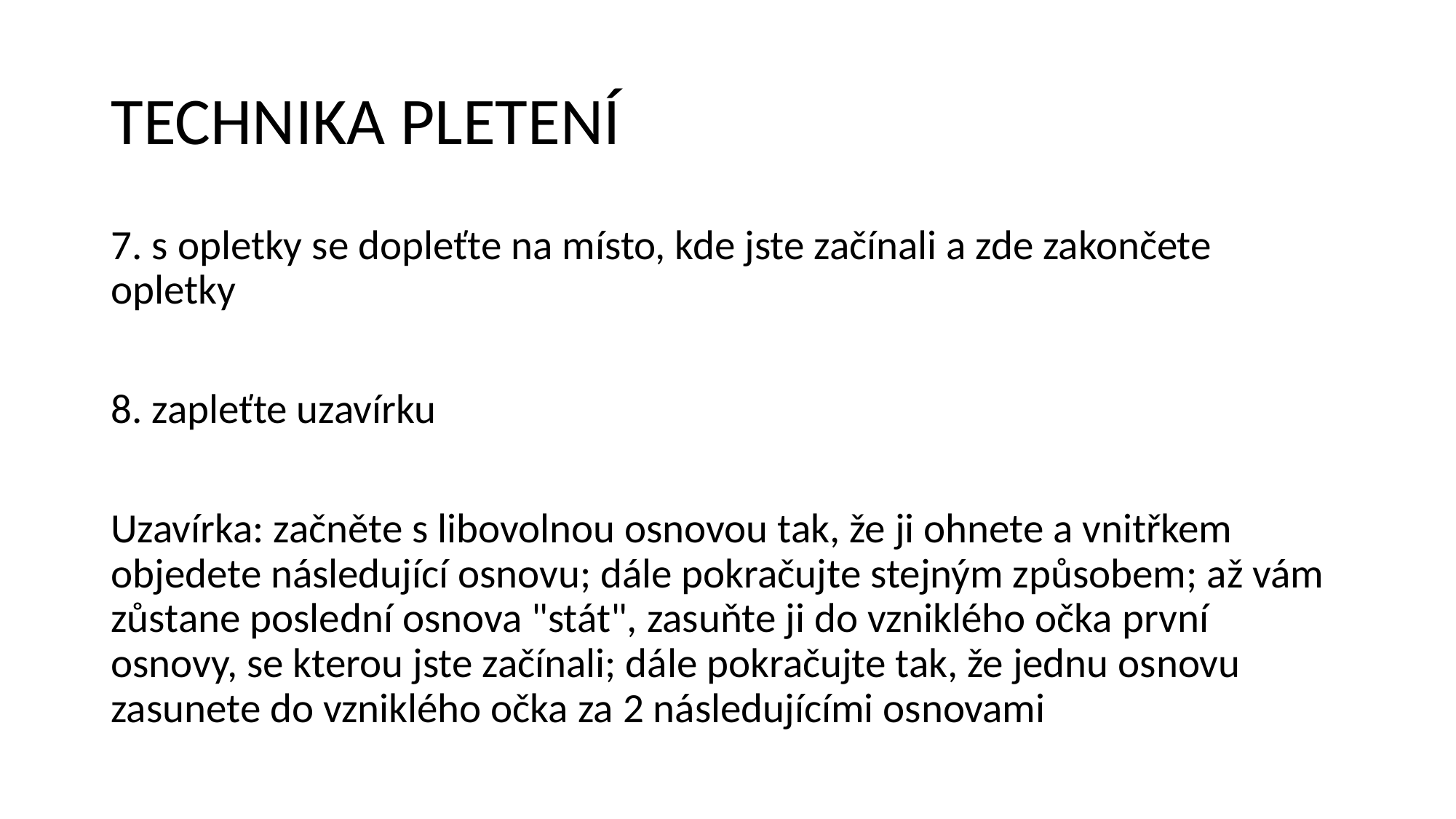

# TECHNIKA PLETENÍ
7. s opletky se dopleťte na místo, kde jste začínali a zde zakončete opletky

8. zapleťte uzavírku

Uzavírka: začněte s libovolnou osnovou tak, že ji ohnete a vnitřkem objedete následující osnovu; dále pokračujte stejným způsobem; až vám zůstane poslední osnova "stát", zasuňte ji do vzniklého očka první osnovy, se kterou jste začínali; dále pokračujte tak, že jednu osnovu zasunete do vzniklého očka za 2 následujícími osnovami